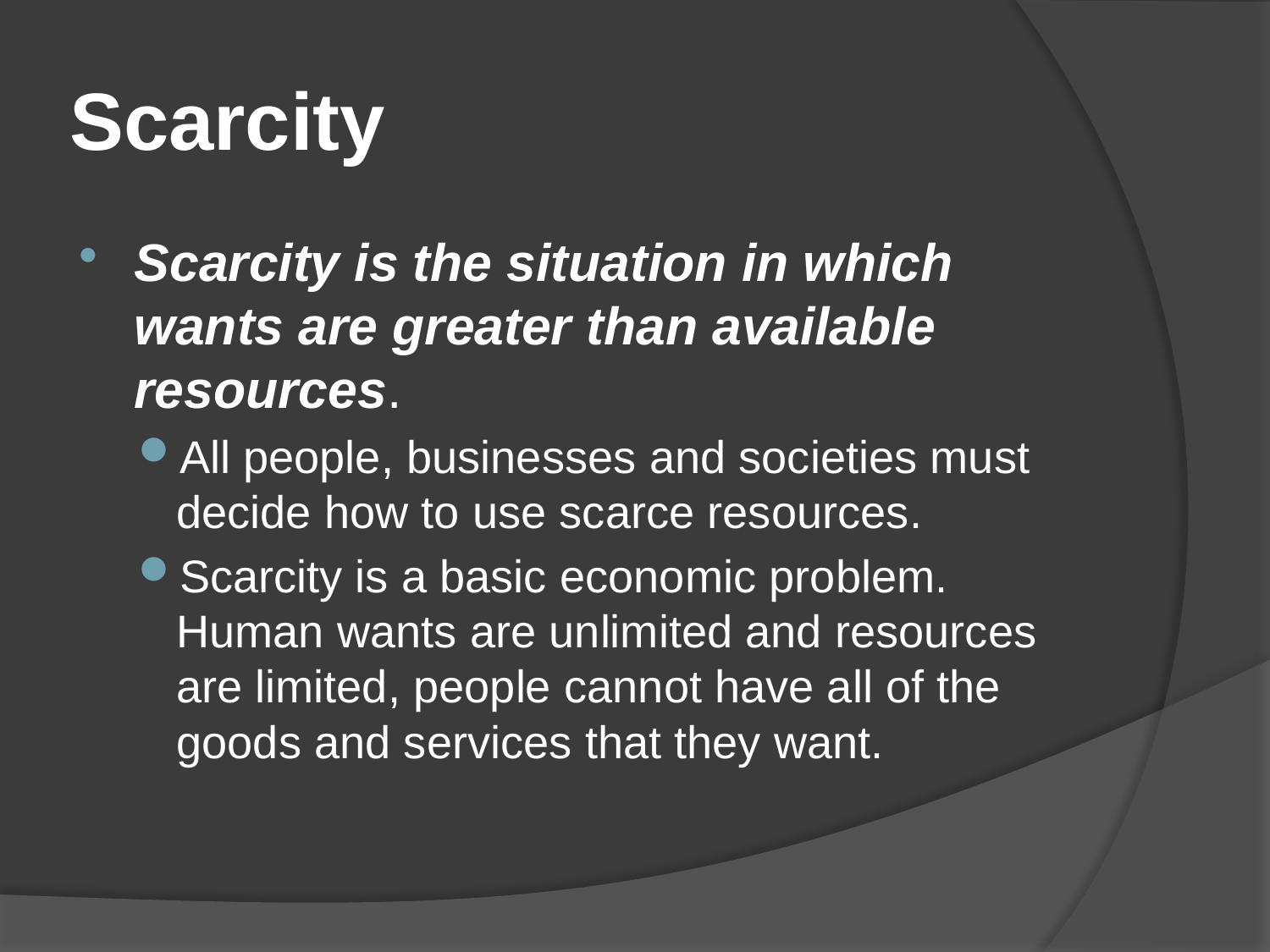

# Scarcity
Scarcity is the situation in which wants are greater than available resources.
All people, businesses and societies must decide how to use scarce resources.
Scarcity is a basic economic problem. Human wants are unlimited and resources are limited, people cannot have all of the goods and services that they want.